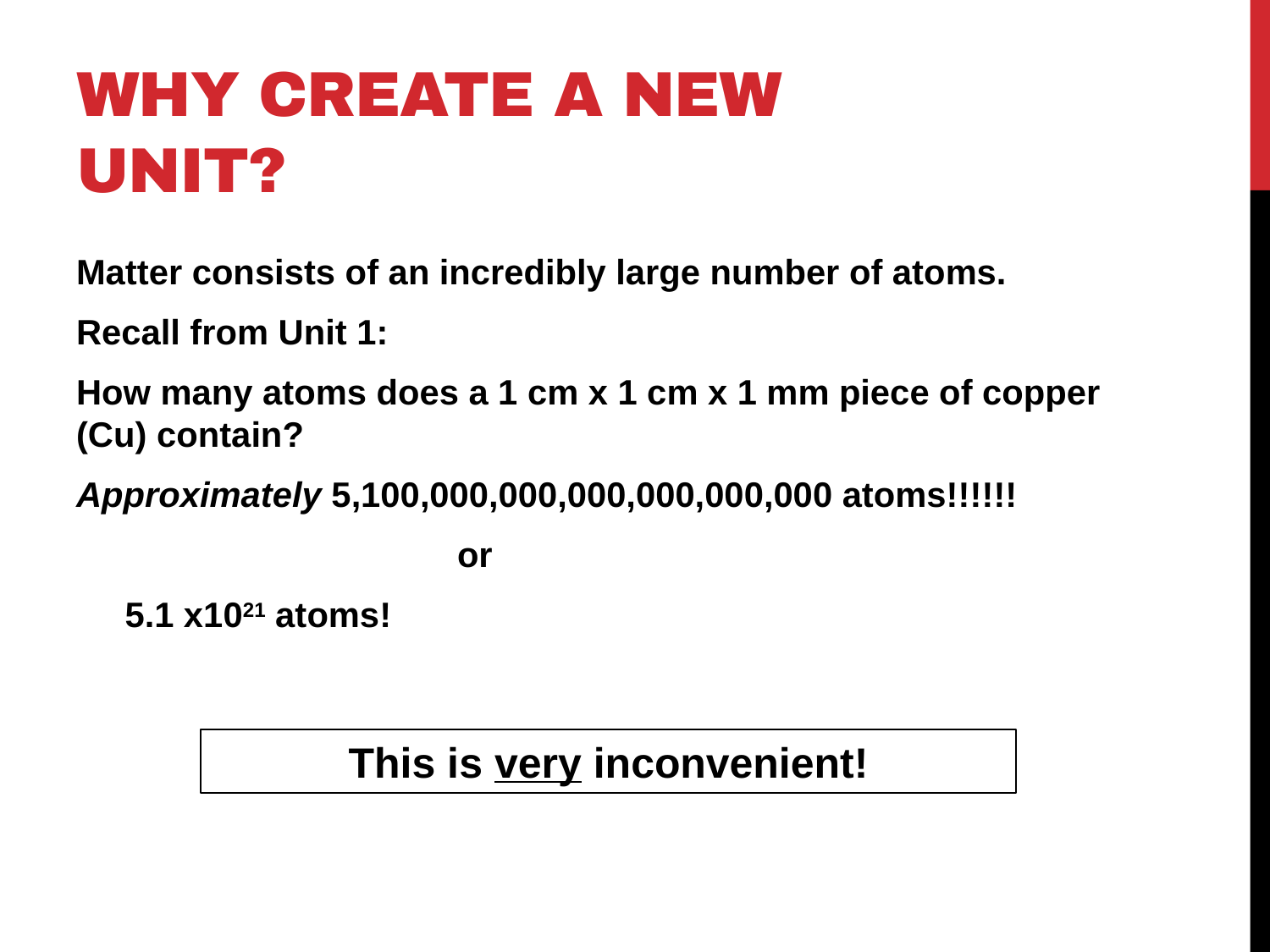

# Why create a new unit?
Matter consists of an incredibly large number of atoms.
Recall from Unit 1:
How many atoms does a 1 cm x 1 cm x 1 mm piece of copper (Cu) contain?
Approximately 5,100,000,000,000,000,000,000 atoms!!!!!!
			or
     5.1 x1021 atoms!

This is very inconvenient!